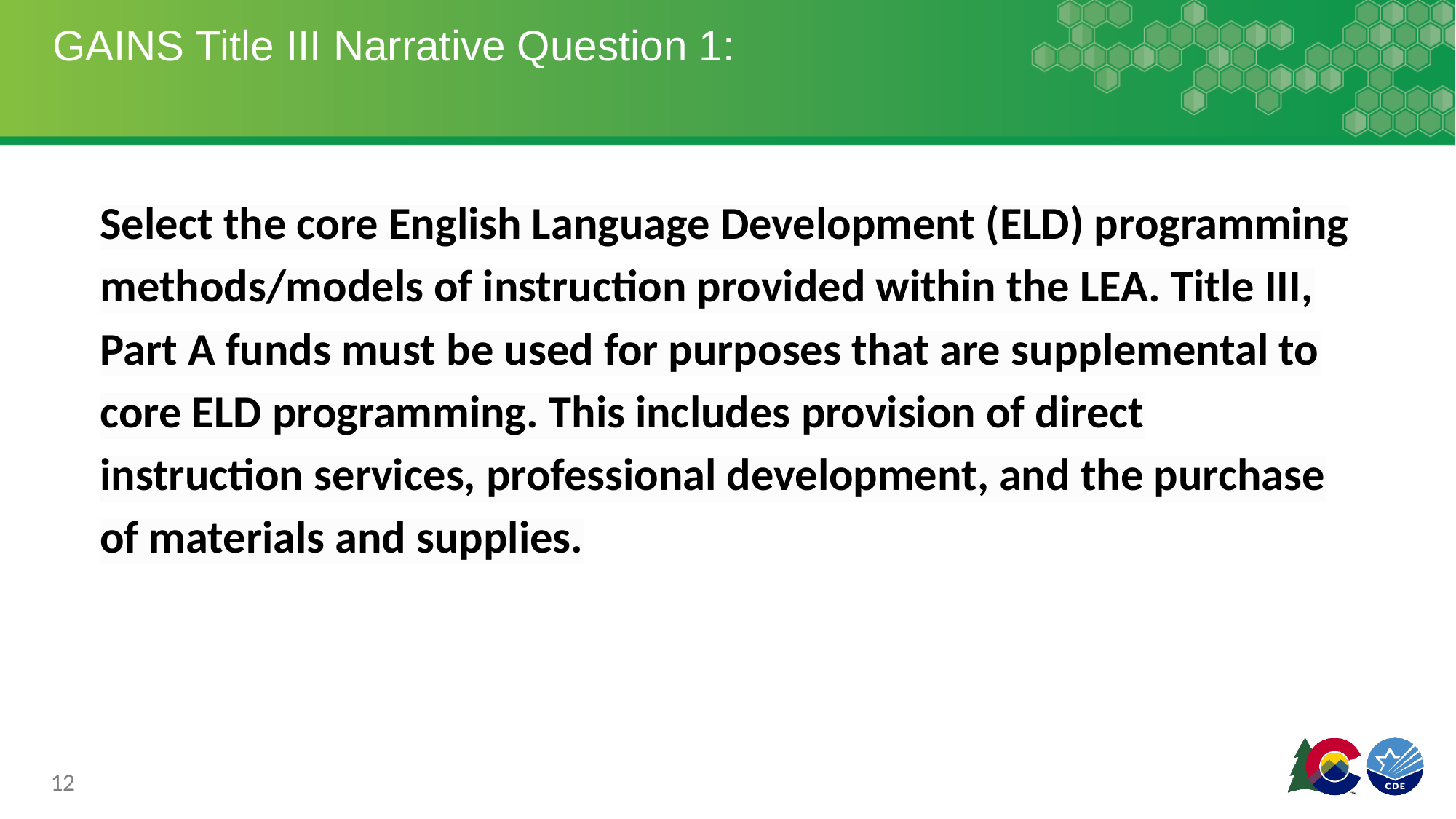

# GAINS Title III Narrative Question 1:
Select the core English Language Development (ELD) programming methods/models of instruction provided within the LEA. Title III, Part A funds must be used for purposes that are supplemental to core ELD programming. This includes provision of direct instruction services, professional development, and the purchase of materials and supplies.
12